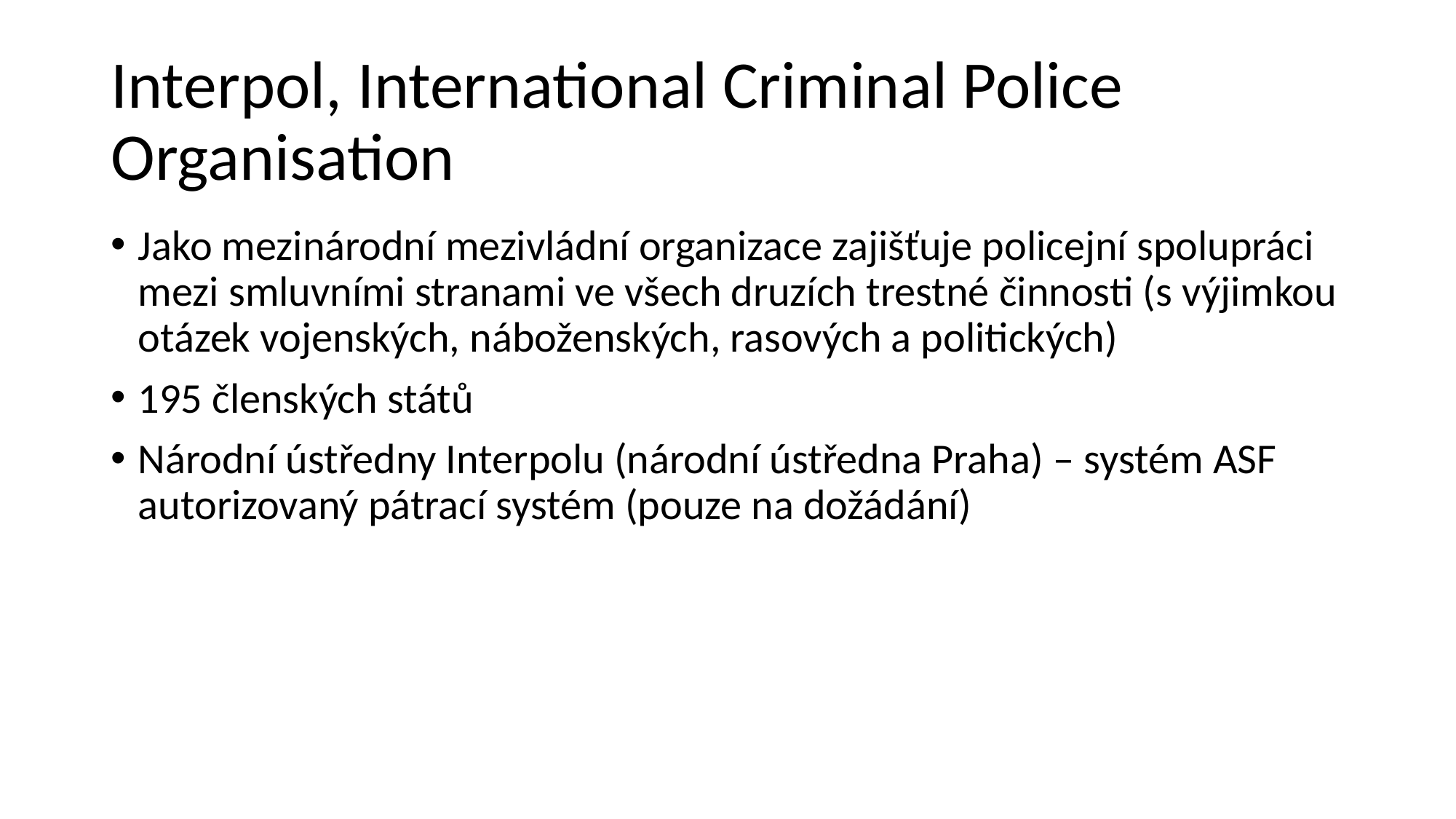

# Interpol, International Criminal Police Organisation
Jako mezinárodní mezivládní organizace zajišťuje policejní spolupráci mezi smluvními stranami ve všech druzích trestné činnosti (s výjimkou otázek vojenských, náboženských, rasových a politických)
195 členských států
Národní ústředny Interpolu (národní ústředna Praha) – systém ASF autorizovaný pátrací systém (pouze na dožádání)